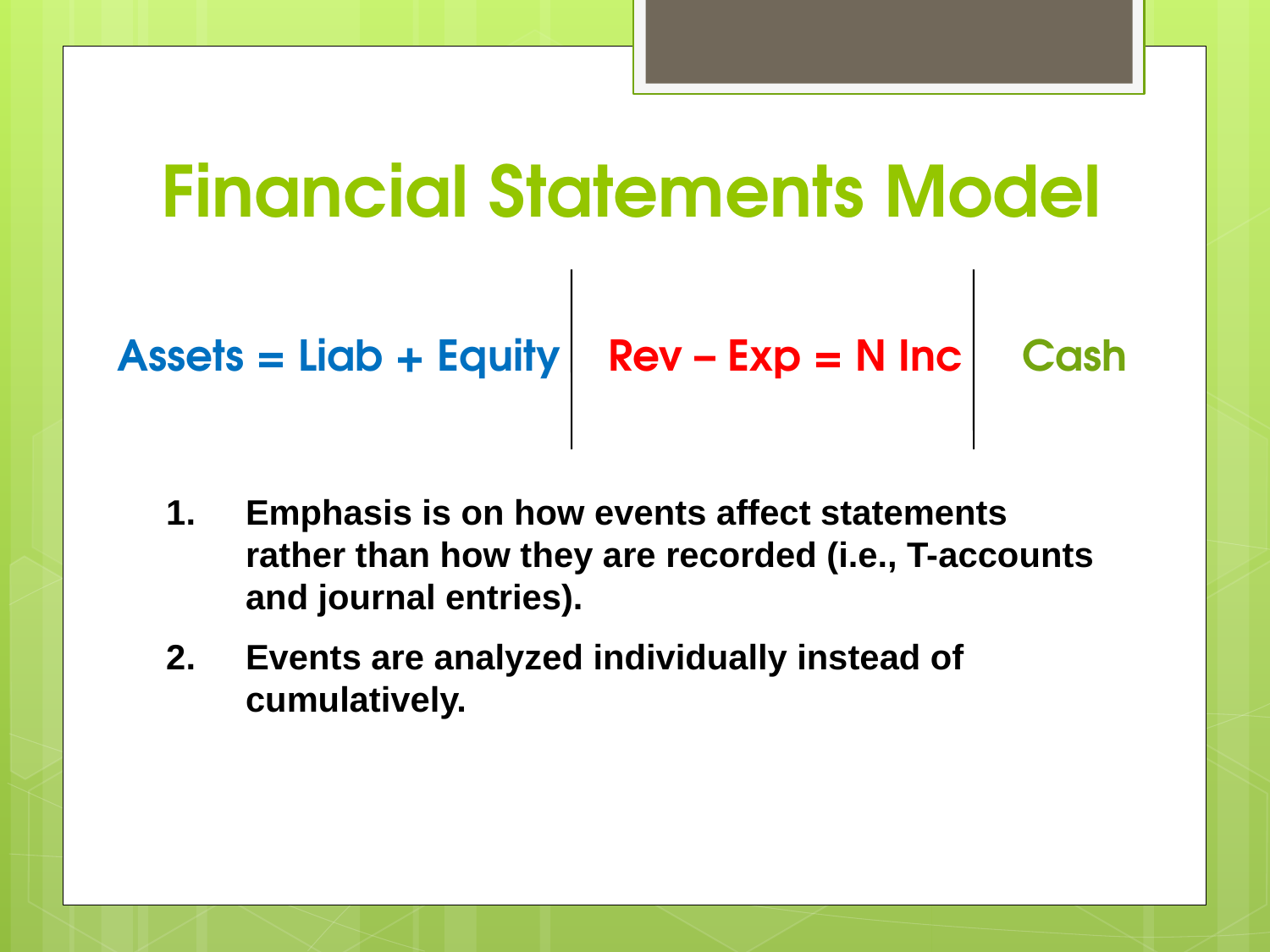

# Financial Statements Model

Assets = Liab + Equity    Rev – Exp = N Inc     Cash
1.	Emphasis is on how events affect statements 		rather than how they are recorded (i.e., T-accounts 	and journal entries).
2.	Events are analyzed individually instead of 		cumulatively.